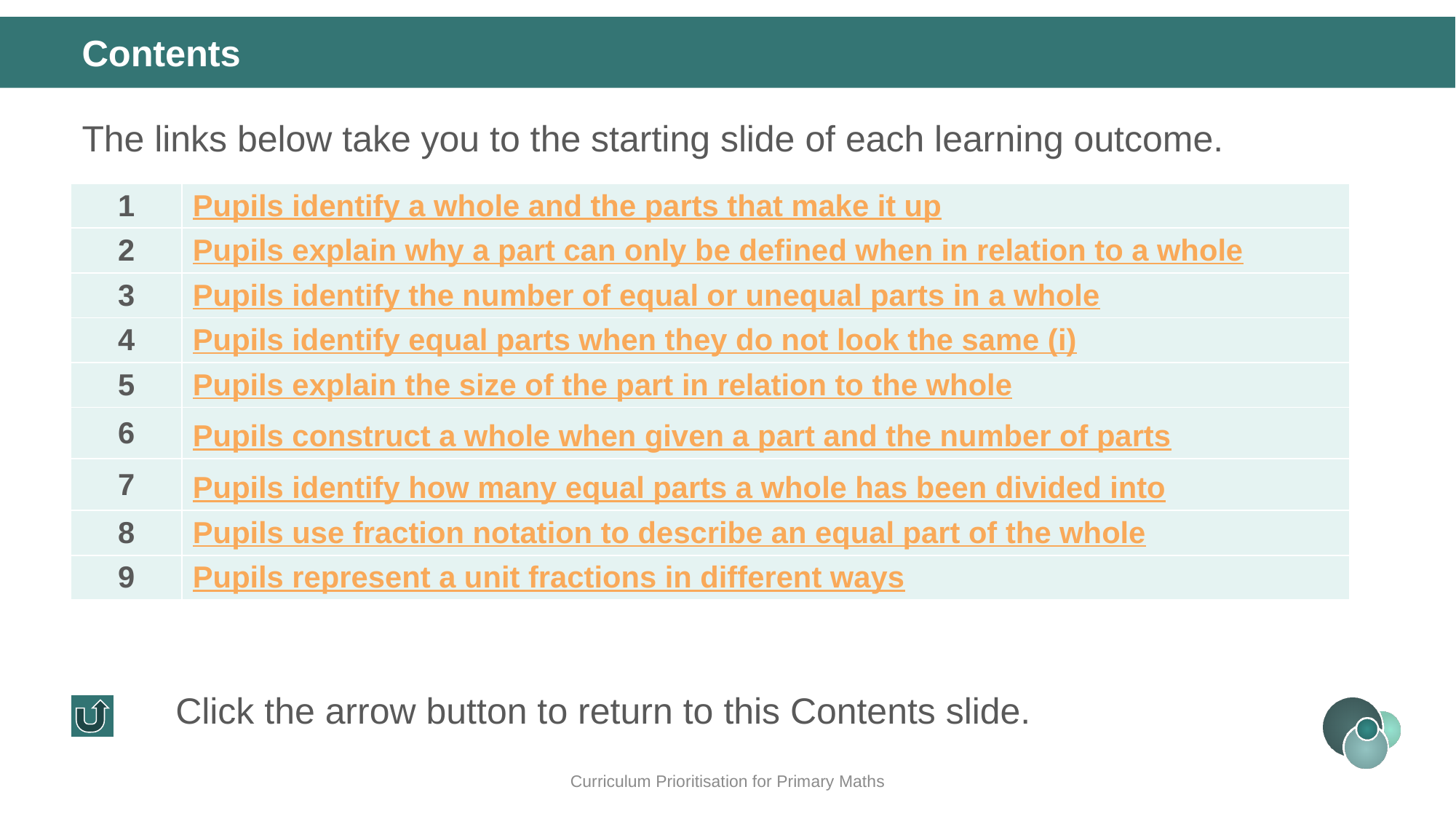

Contents
The links below take you to the starting slide of each learning outcome.
| 1 | Pupils identify a whole and the parts that make it up |
| --- | --- |
| 2 | Pupils explain why a part can only be defined when in relation to a whole |
| 3 | Pupils identify the number of equal or unequal parts in a whole |
| 4 | Pupils identify equal parts when they do not look the same (i) |
| 5 | Pupils explain the size of the part in relation to the whole |
| 6 | Pupils construct a whole when given a part and the number of parts |
| 7 | Pupils identify how many equal parts a whole has been divided into |
| 8 | Pupils use fraction notation to describe an equal part of the whole |
| 9 | Pupils represent a unit fractions in different ways |
Click the arrow button to return to this Contents slide.

Curriculum Prioritisation for Primary Maths